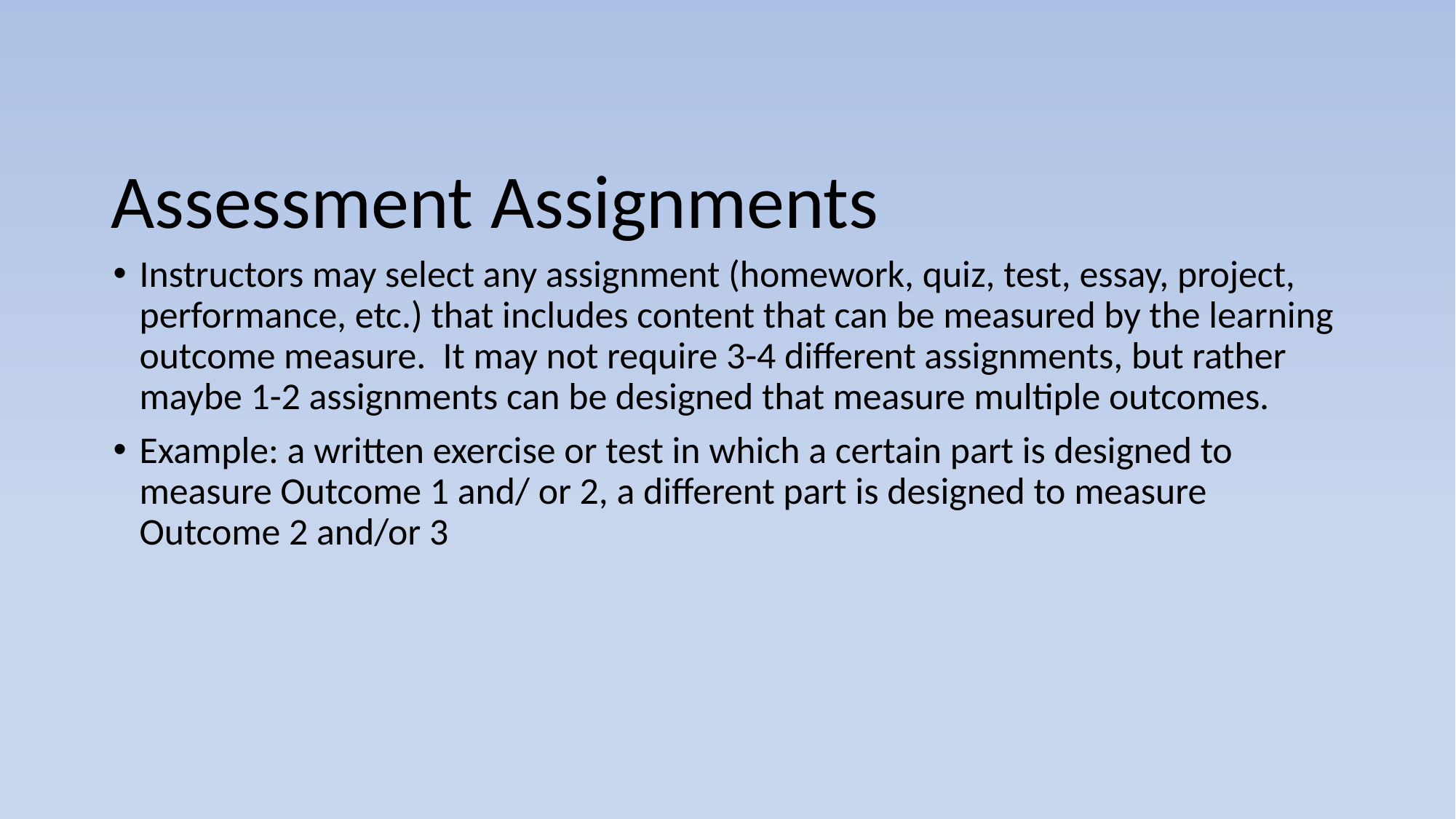

# Assessment Assignments
Instructors may select any assignment (homework, quiz, test, essay, project, performance, etc.) that includes content that can be measured by the learning outcome measure.  It may not require 3-4 different assignments, but rather maybe 1-2 assignments can be designed that measure multiple outcomes.
Example: a written exercise or test in which a certain part is designed to measure Outcome 1 and/ or 2, a different part is designed to measure Outcome 2 and/or 3